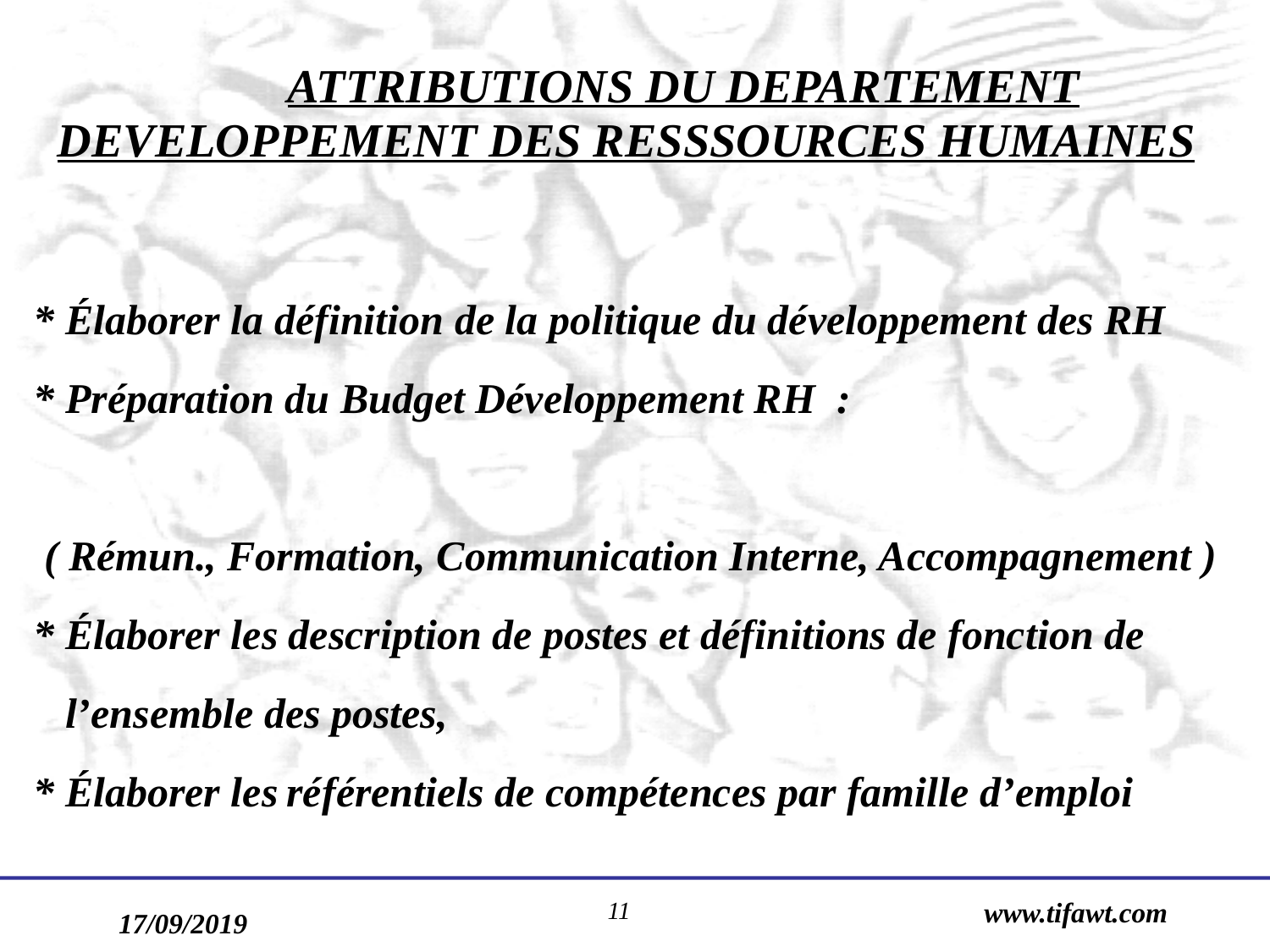

ATTRIBUTIONS DU DEPARTEMENT
  DEVELOPPEMENT DES RESSSOURCES HUMAINES

* Élaborer la définition de la politique du développement des RH
* Préparation du Budget Développement RH  :
 ( Rémun., Formation, Communication Interne, Accompagnement )
* Élaborer les description de postes et définitions de fonction de
   l’ensemble des postes,
* Élaborer les référentiels de compétences par famille d’emploi
11
www.tifawt.com
17/09/2019